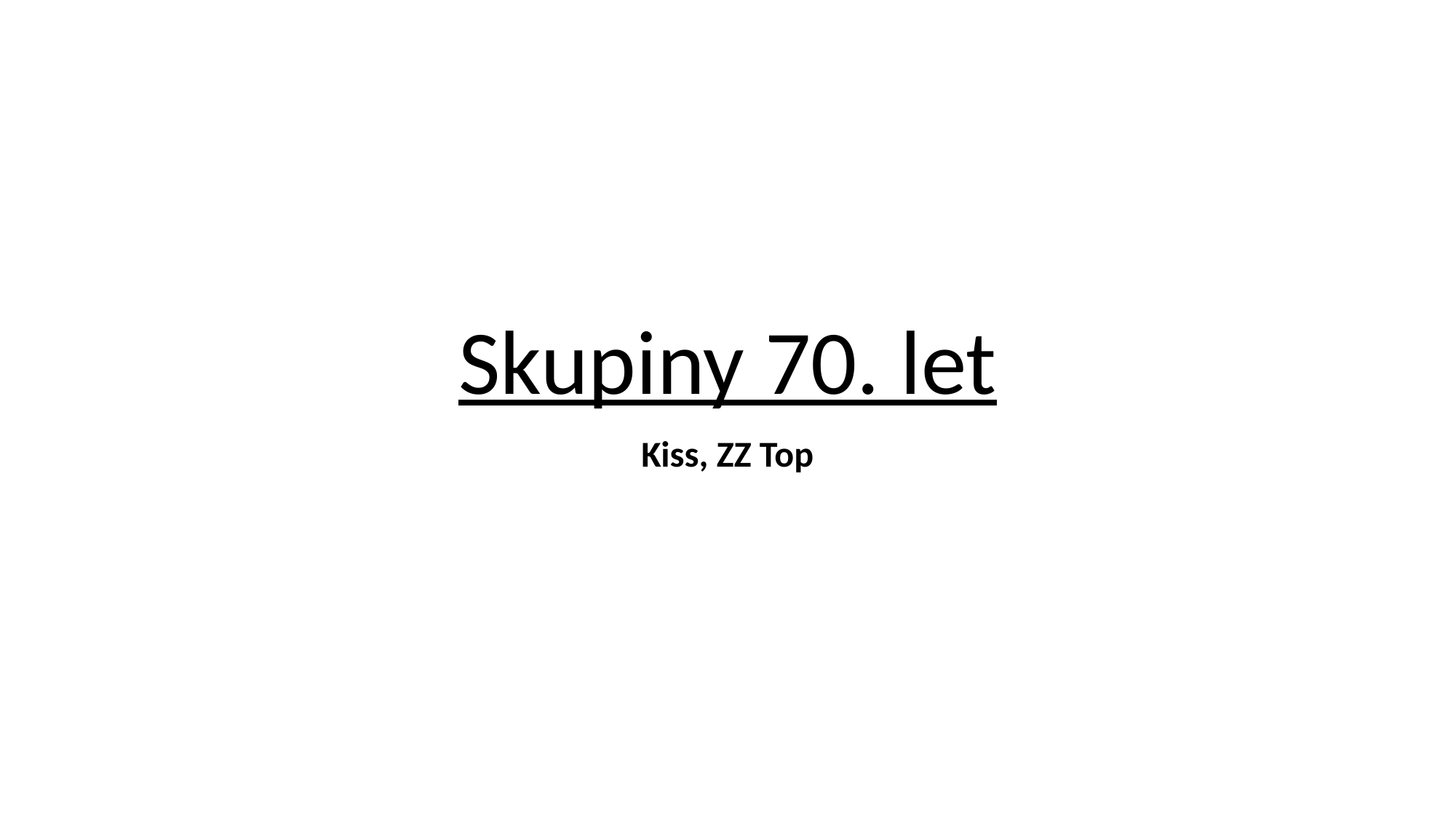

# Skupiny 70. let
Kiss, ZZ Top